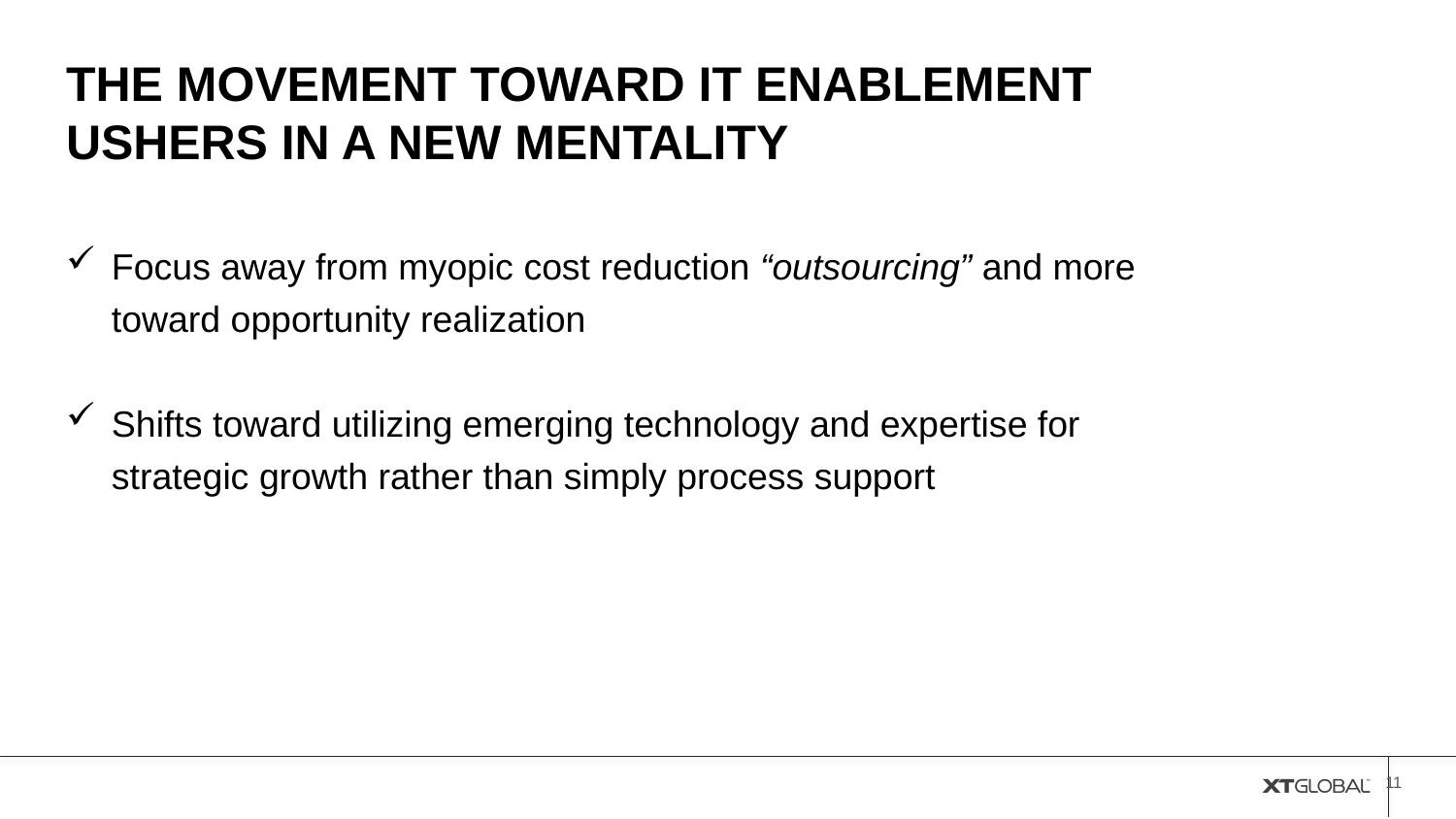

THE MOVEMENT TOWARD IT ENABLEMENT
USHERS IN A NEW MENTALITY

Focus away from myopic cost reduction “outsourcing” and more toward opportunity realization

Shifts toward utilizing emerging technology and expertise for strategic growth rather than simply process support